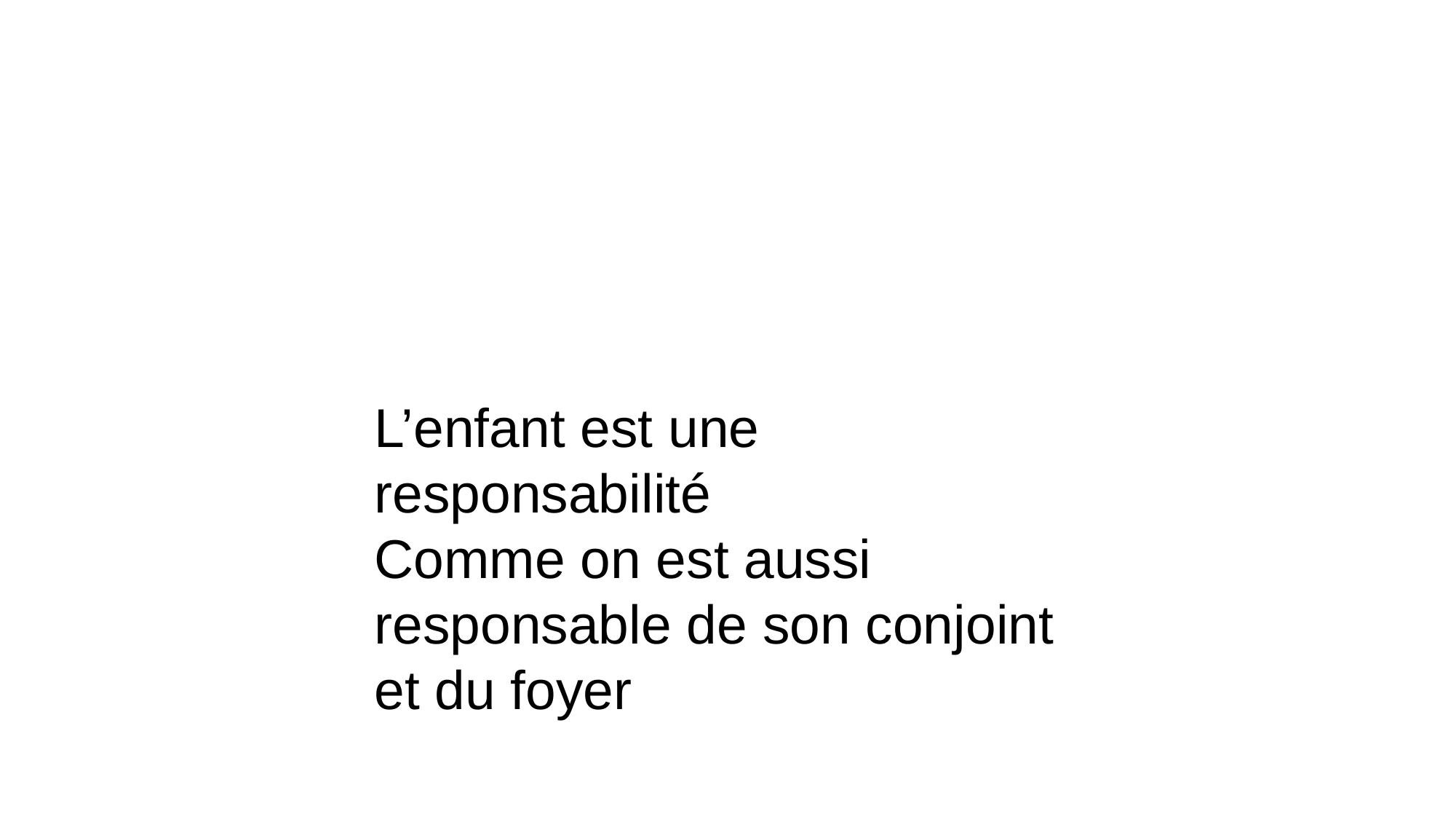

L’enfant est une responsabilité
Comme on est aussi responsable de son conjoint et du foyer